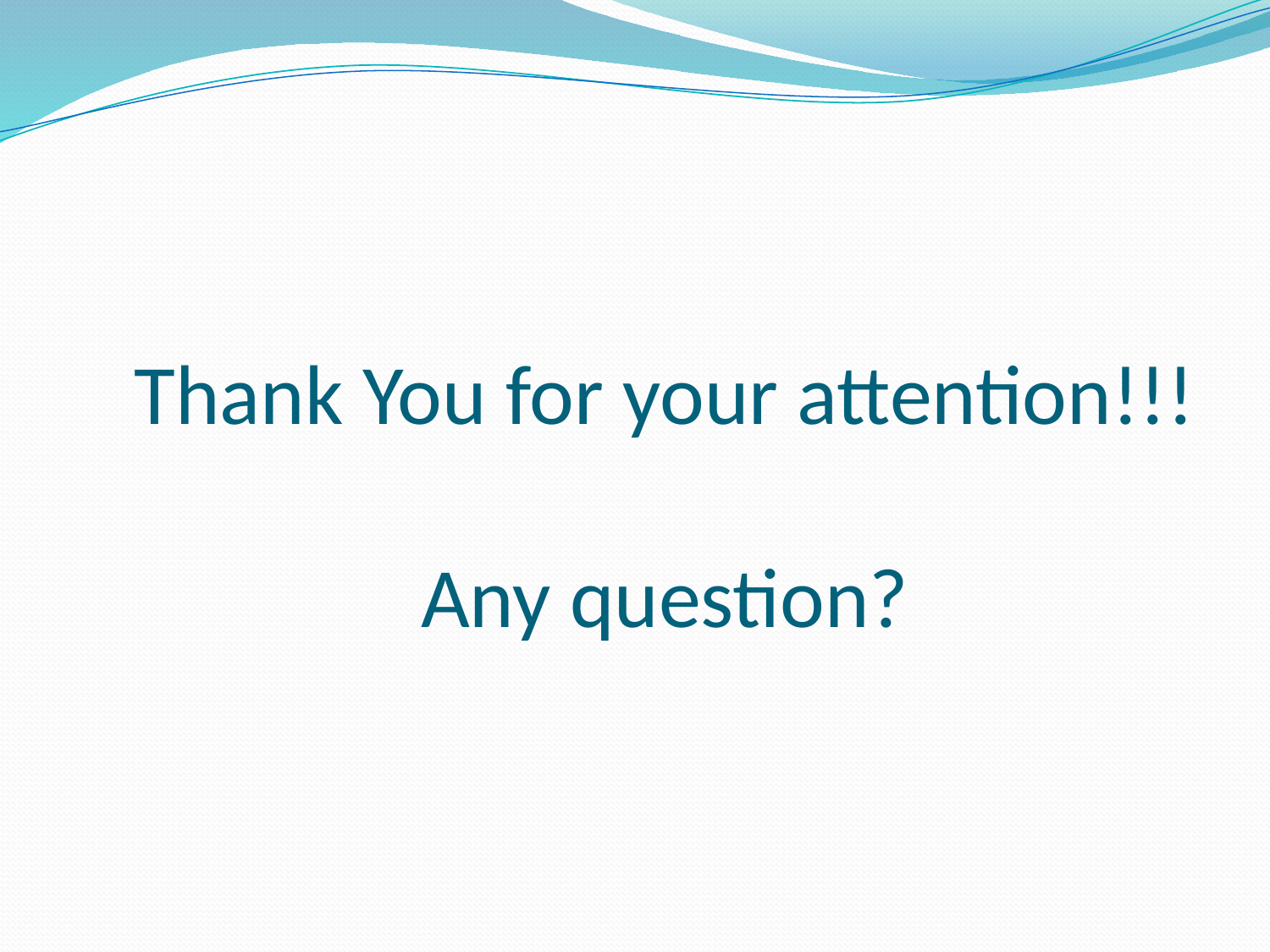

# Thank You for your attention!!! Any question?